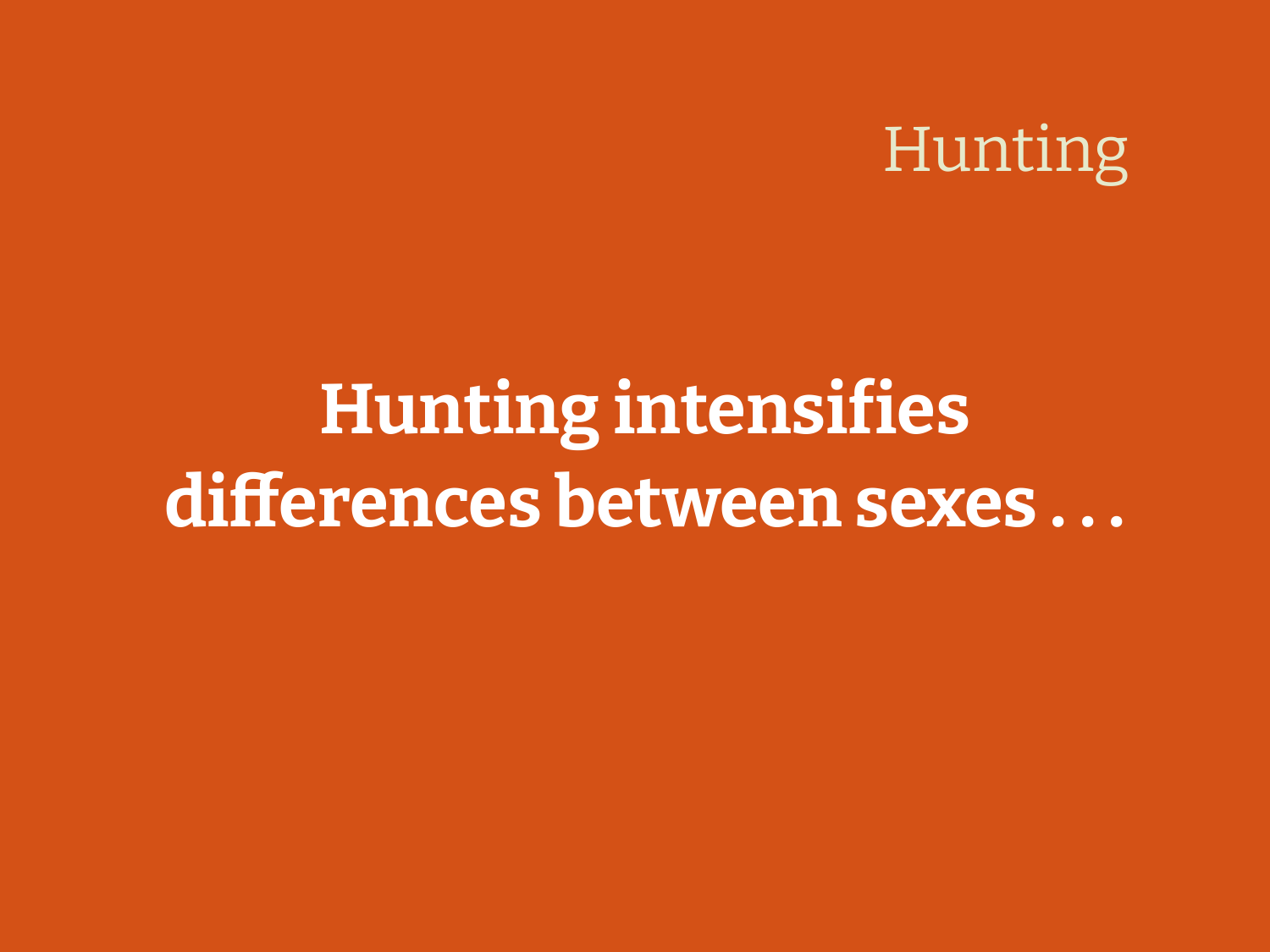

# Hunting
Hunting intensifies
differences between sexes . . .